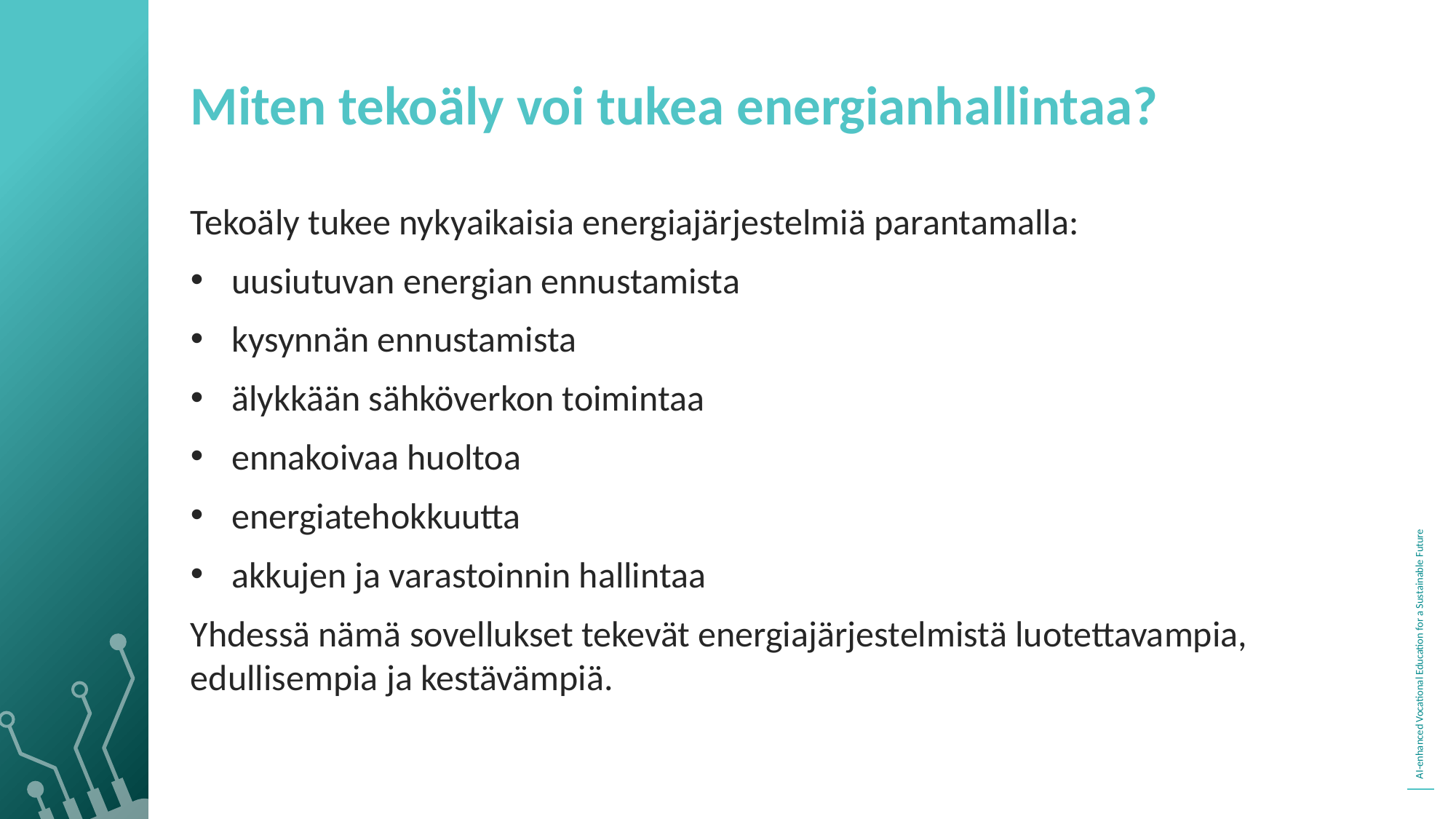

Miten tekoäly voi tukea energianhallintaa?
Tekoäly tukee nykyaikaisia ​​energiajärjestelmiä parantamalla:
uusiutuvan energian ennustamista
kysynnän ennustamista
älykkään sähköverkon toimintaa
ennakoivaa huoltoa
energiatehokkuutta
akkujen ja varastoinnin hallintaa
Yhdessä nämä sovellukset tekevät energiajärjestelmistä luotettavampia, edullisempia ja kestävämpiä.